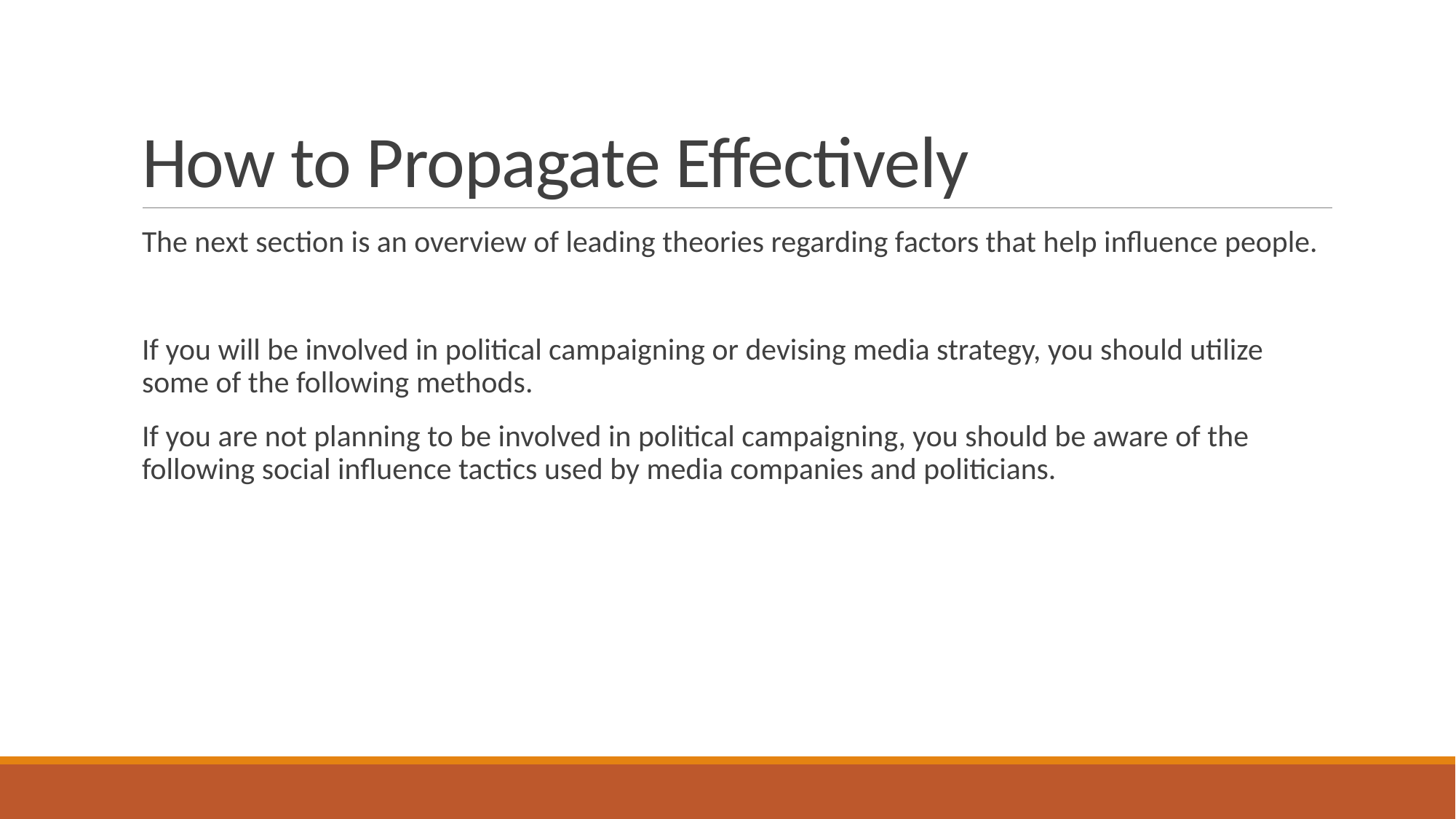

# How to Propagate Effectively
The next section is an overview of leading theories regarding factors that help influence people.

If you will be involved in political campaigning or devising media strategy, you should utilize some of the following methods.
If you are not planning to be involved in political campaigning, you should be aware of the following social influence tactics used by media companies and politicians.